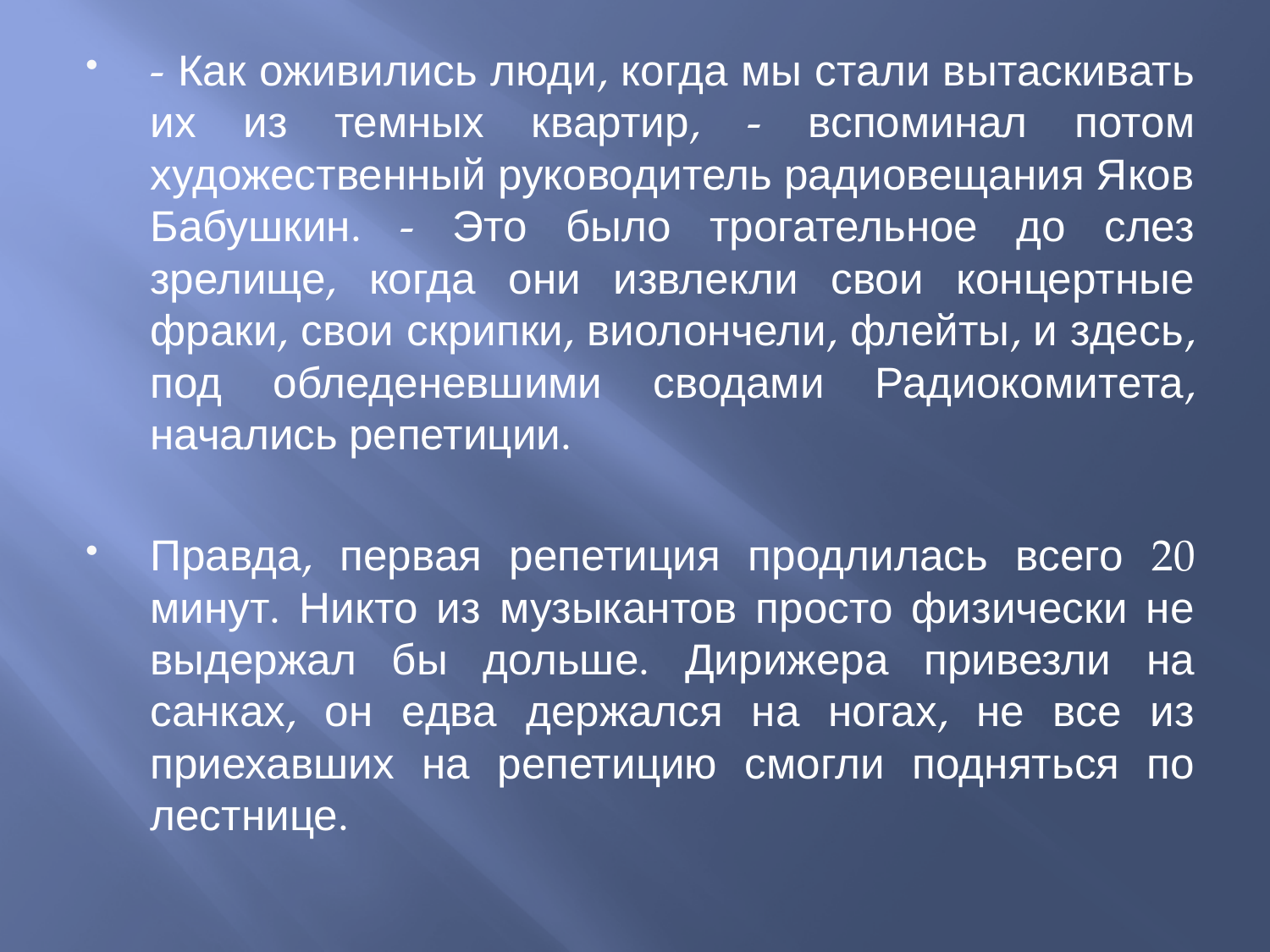

- Как оживились люди, когда мы стали вытаскивать их из темных квартир, - вспоминал потом художественный руководитель радиовещания Яков Бабушкин. - Это было трогательное до слез зрелище, когда они извлекли свои концертные фраки, свои скрипки, виолончели, флейты, и здесь, под обледеневшими сводами Радиокомитета, начались репетиции.

Правда, первая репетиция продлилась всего 20 минут. Никто из музыкантов просто физически не выдержал бы дольше. Дирижера привезли на санках, он едва держался на ногах, не все из приехавших на репетицию смогли подняться по лестнице.